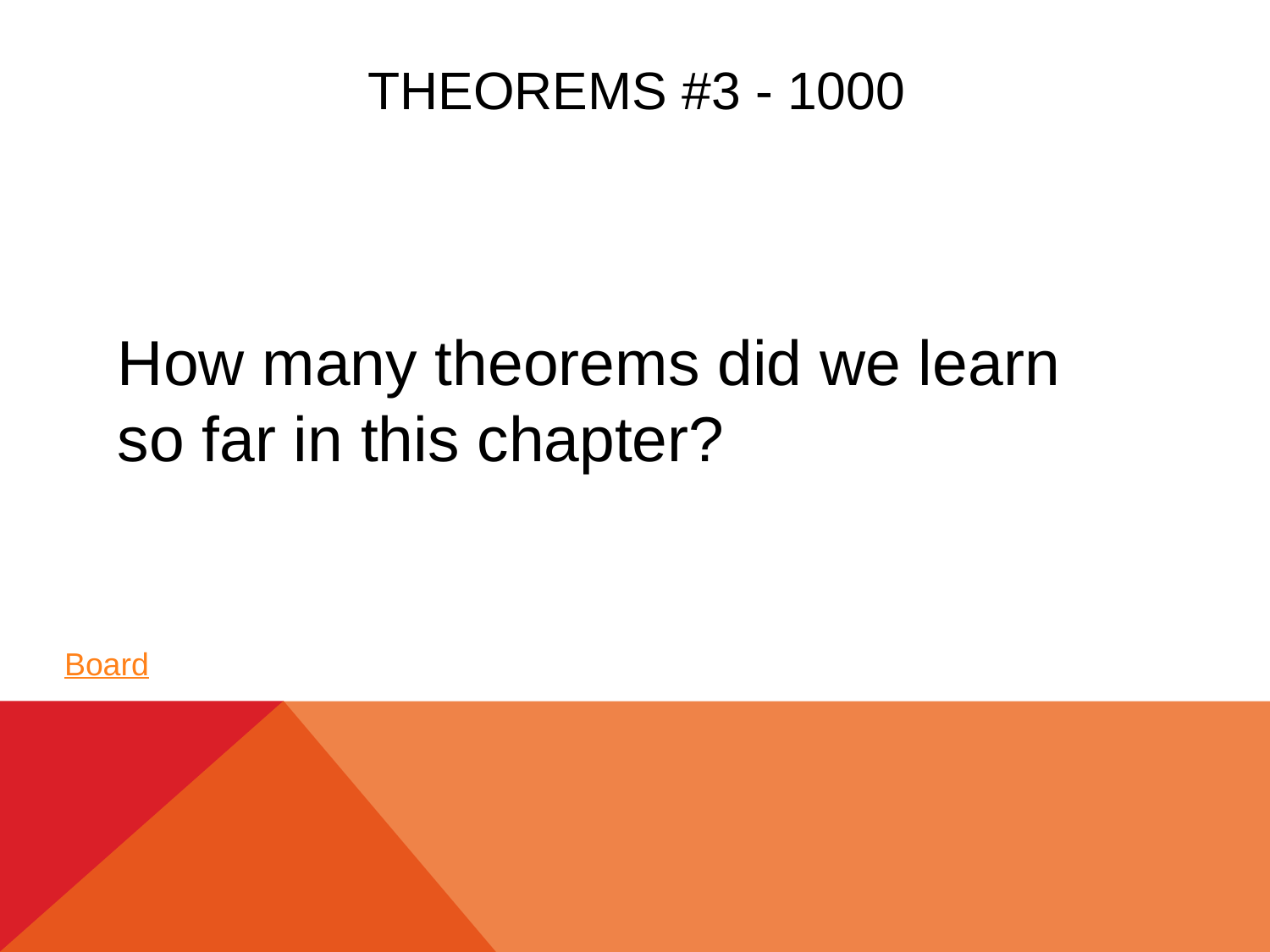

# Theorems #3 - 1000

How many theorems did we learn so far in this chapter?
Board